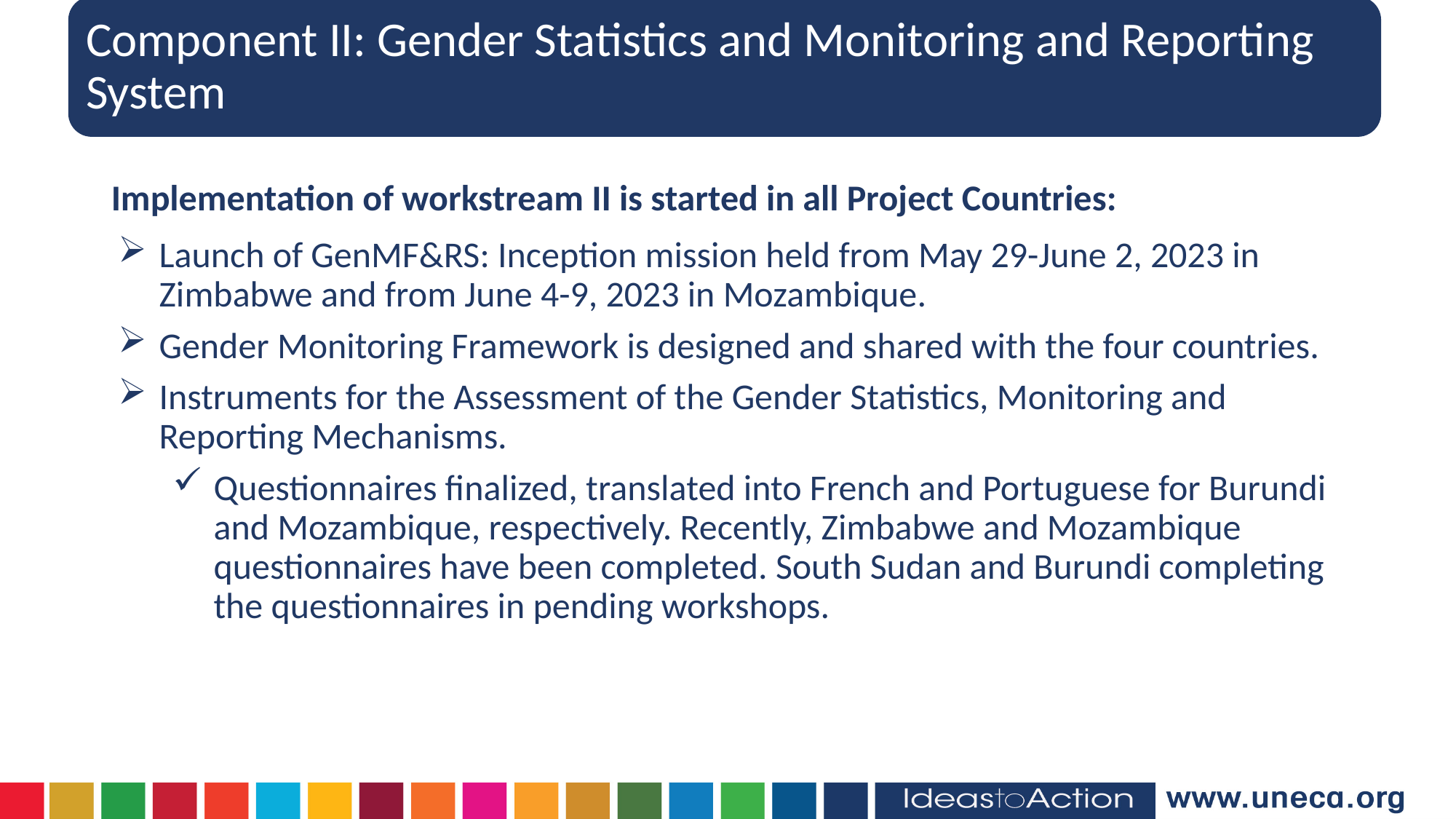

Component II: Gender Statistics and Monitoring and Reporting System
Implementation of workstream II is started in all Project Countries:
Launch of GenMF&RS: Inception mission held from May 29-June 2, 2023 in Zimbabwe and from June 4-9, 2023 in Mozambique.
Gender Monitoring Framework is designed and shared with the four countries.
Instruments for the Assessment of the Gender Statistics, Monitoring and Reporting Mechanisms.
Questionnaires finalized, translated into French and Portuguese for Burundi and Mozambique, respectively. Recently, Zimbabwe and Mozambique questionnaires have been completed. South Sudan and Burundi completing the questionnaires in pending workshops.